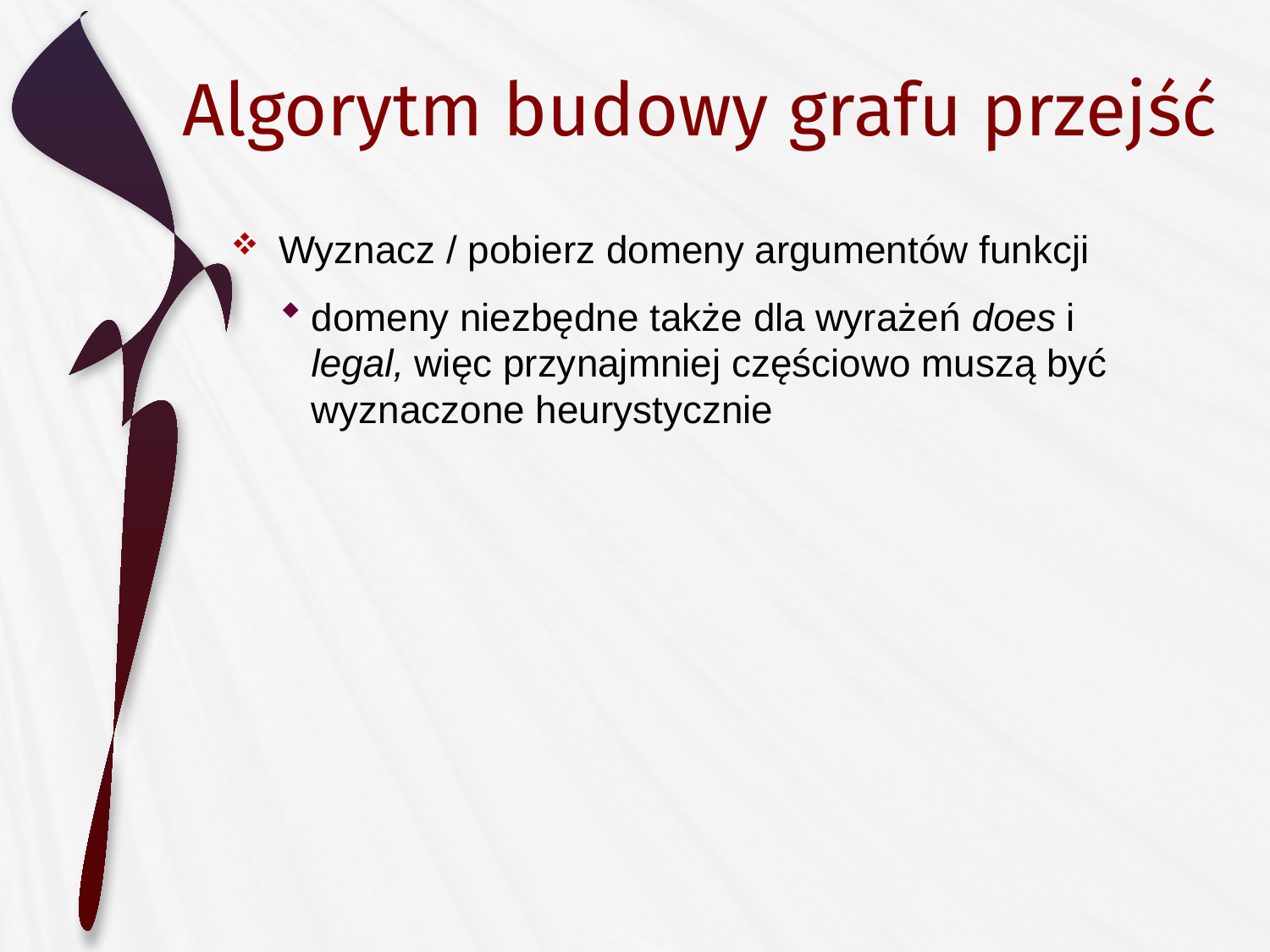

# Algorytm budowy grafu przejść
Wyznacz / pobierz domeny argumentów funkcji
domeny niezbędne także dla wyrażeń does i legal, więc przynajmniej częściowo muszą być wyznaczone heurystycznie